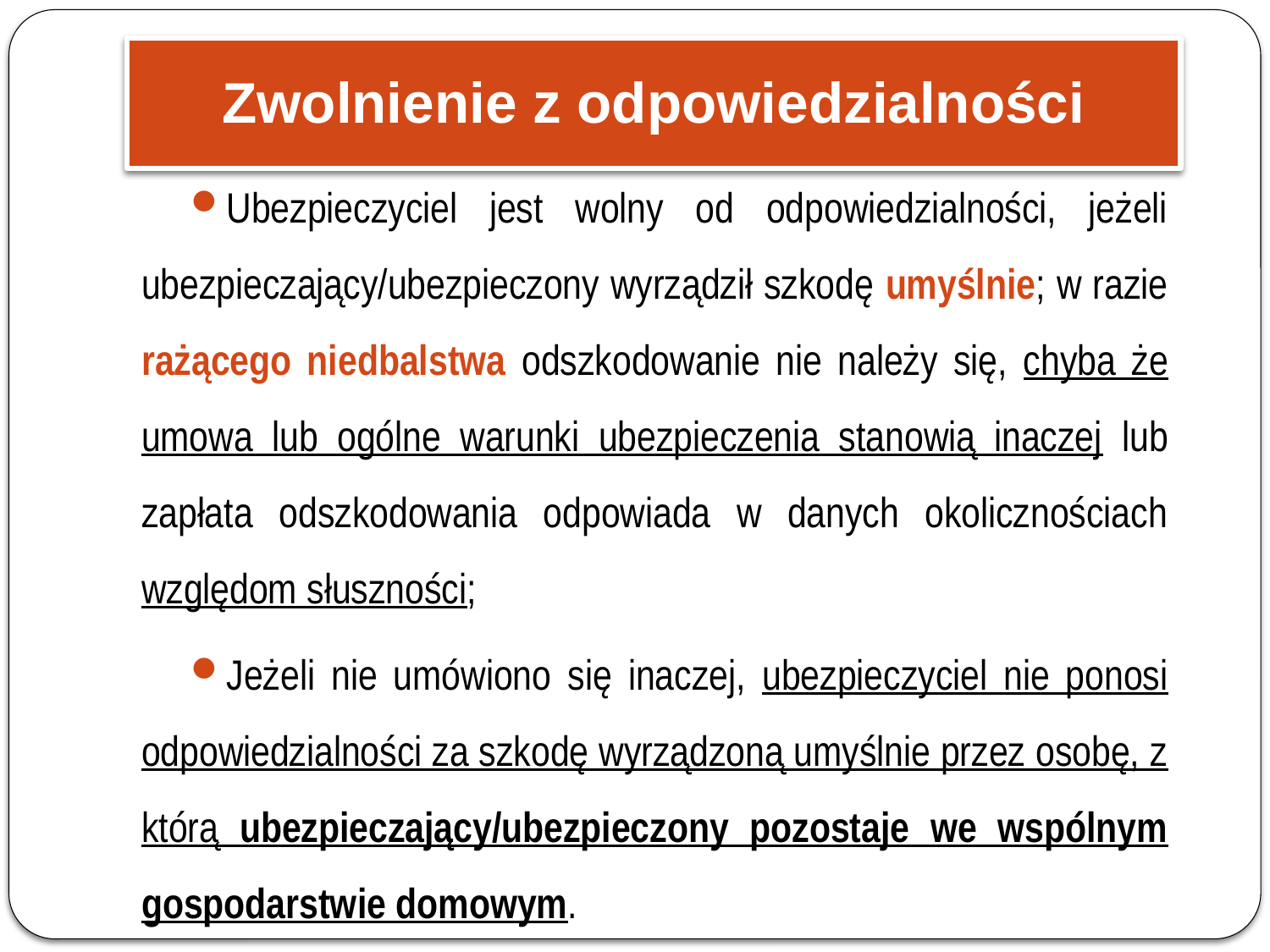

Zwolnienie z odpowiedzialności
Ubezpieczyciel jest wolny od odpowiedzialności, jeżeli ubezpieczający/ubezpieczony wyrządził szkodę umyślnie; w razie rażącego niedbalstwa odszkodowanie nie należy się, chyba że umowa lub ogólne warunki ubezpieczenia stanowią inaczej lub zapłata odszkodowania odpowiada w danych okolicznościach względom słuszności;
Jeżeli nie umówiono się inaczej, ubezpieczyciel nie ponosi odpowiedzialności za szkodę wyrządzoną umyślnie przez osobę, z którą ubezpieczający/ubezpieczony pozostaje we wspólnym gospodarstwie domowym.